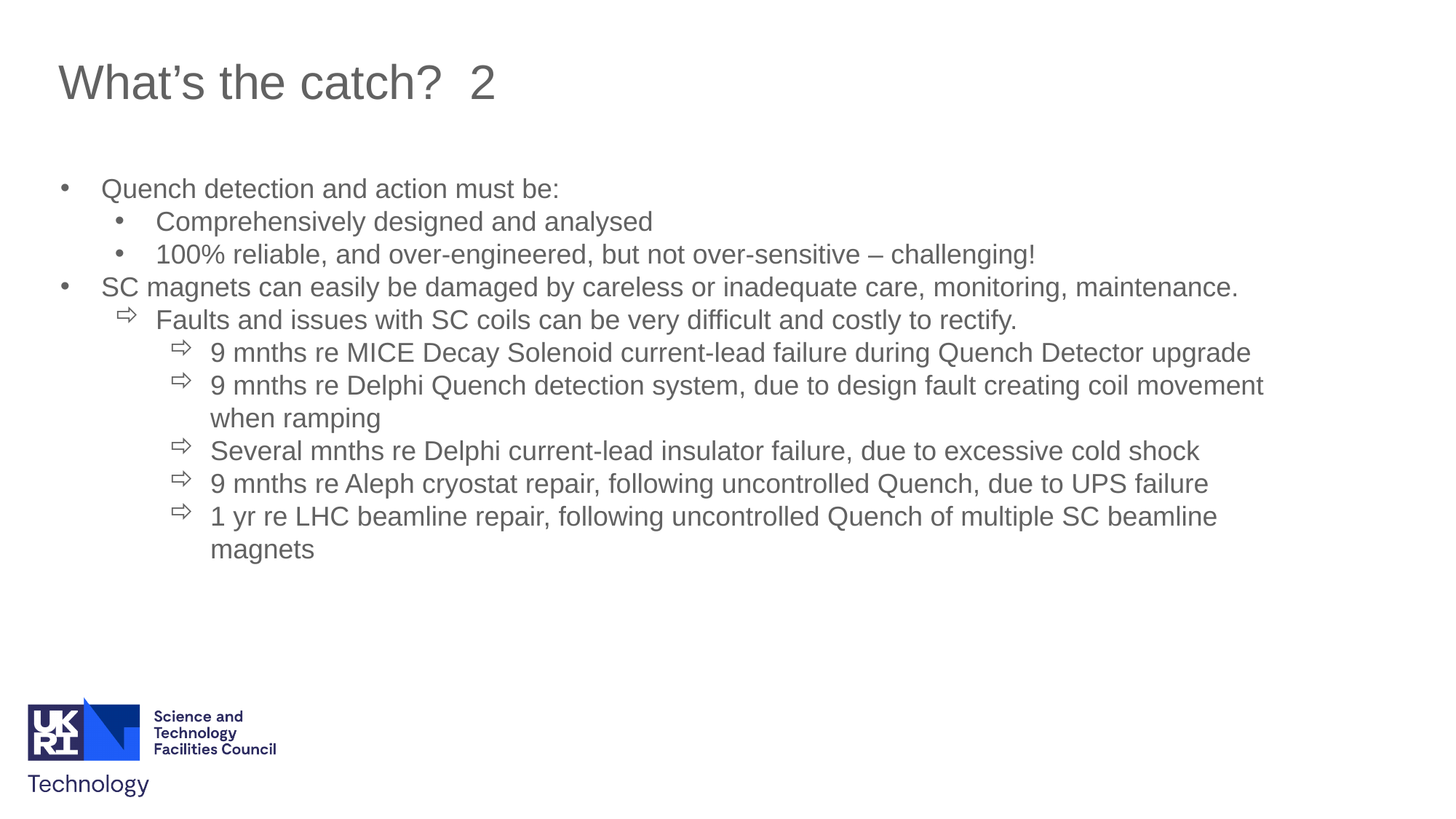

What’s the catch?  2
Quench detection and action must be:
Comprehensively designed and analysed
100% reliable, and over-engineered, but not over-sensitive – challenging!
SC magnets can easily be damaged by careless or inadequate care, monitoring, maintenance.
Faults and issues with SC coils can be very difficult and costly to rectify.
9 mnths re MICE Decay Solenoid current-lead failure during Quench Detector upgrade
9 mnths re Delphi Quench detection system, due to design fault creating coil movement when ramping
Several mnths re Delphi current-lead insulator failure, due to excessive cold shock
9 mnths re Aleph cryostat repair, following uncontrolled Quench, due to UPS failure
1 yr re LHC beamline repair, following uncontrolled Quench of multiple SC beamline magnets